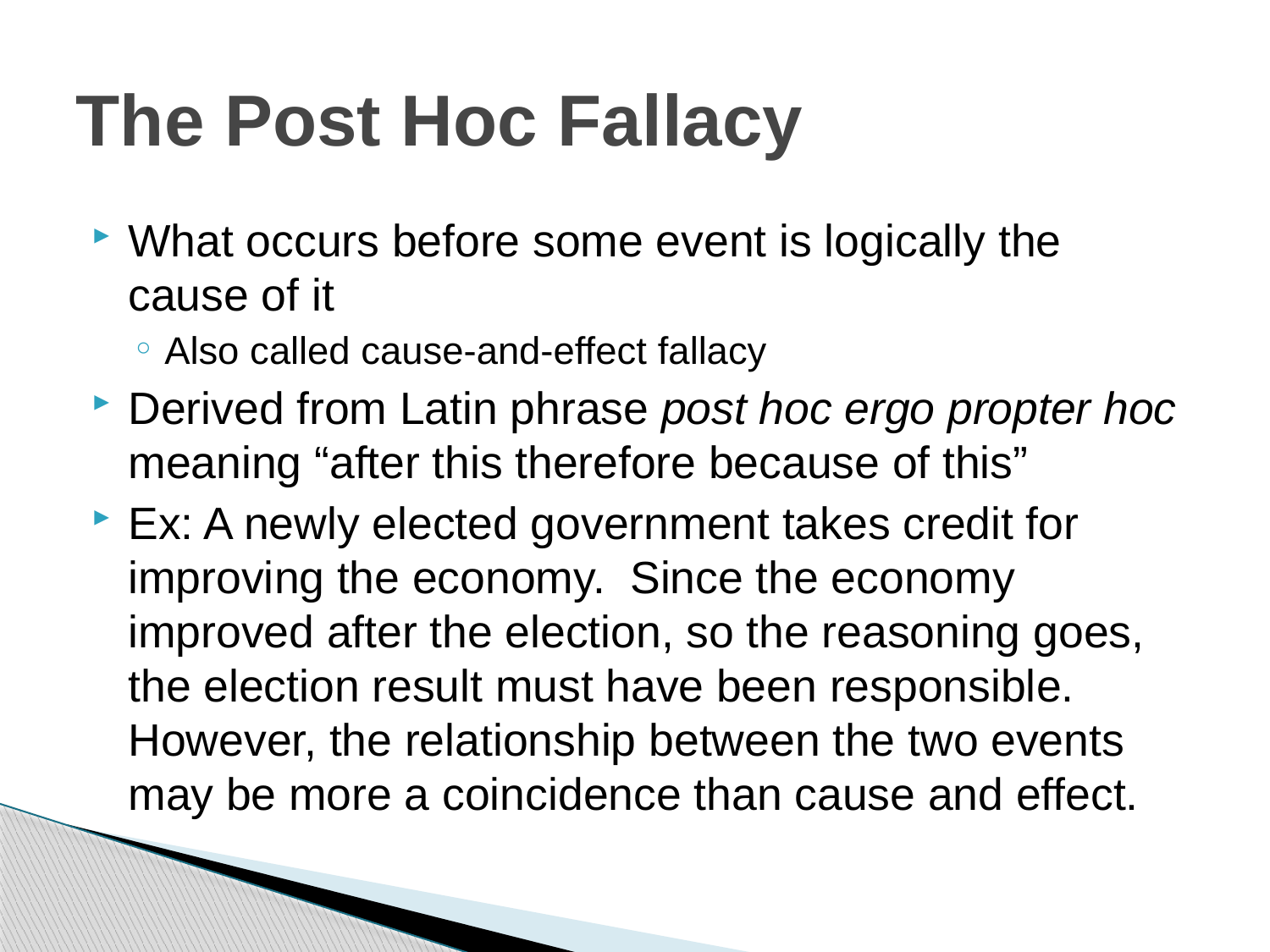

# The Post Hoc Fallacy
What occurs before some event is logically the cause of it
Also called cause-and-effect fallacy
Derived from Latin phrase post hoc ergo propter hoc meaning “after this therefore because of this”
Ex: A newly elected government takes credit for improving the economy.  Since the economy improved after the election, so the reasoning goes, the election result must have been responsible.  However, the relationship between the two events may be more a coincidence than cause and effect.